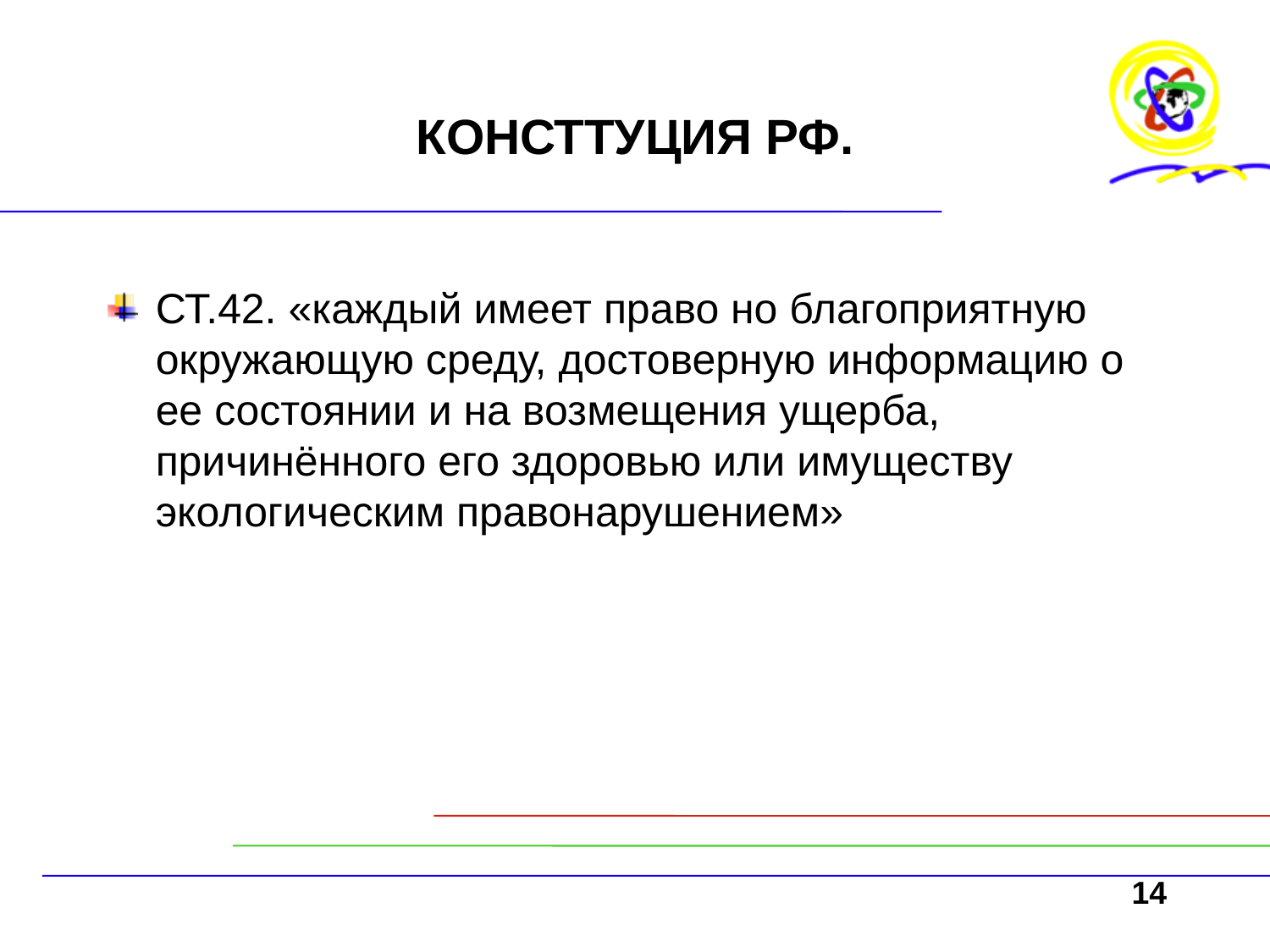

# КОНСТТУЦИЯ РФ.
СТ.42. «каждый имеет право но благоприятную окружающую среду, достоверную информацию о ее состоянии и на возмещения ущерба, причинённого его здоровью или имуществу экологическим правонарушением»
14